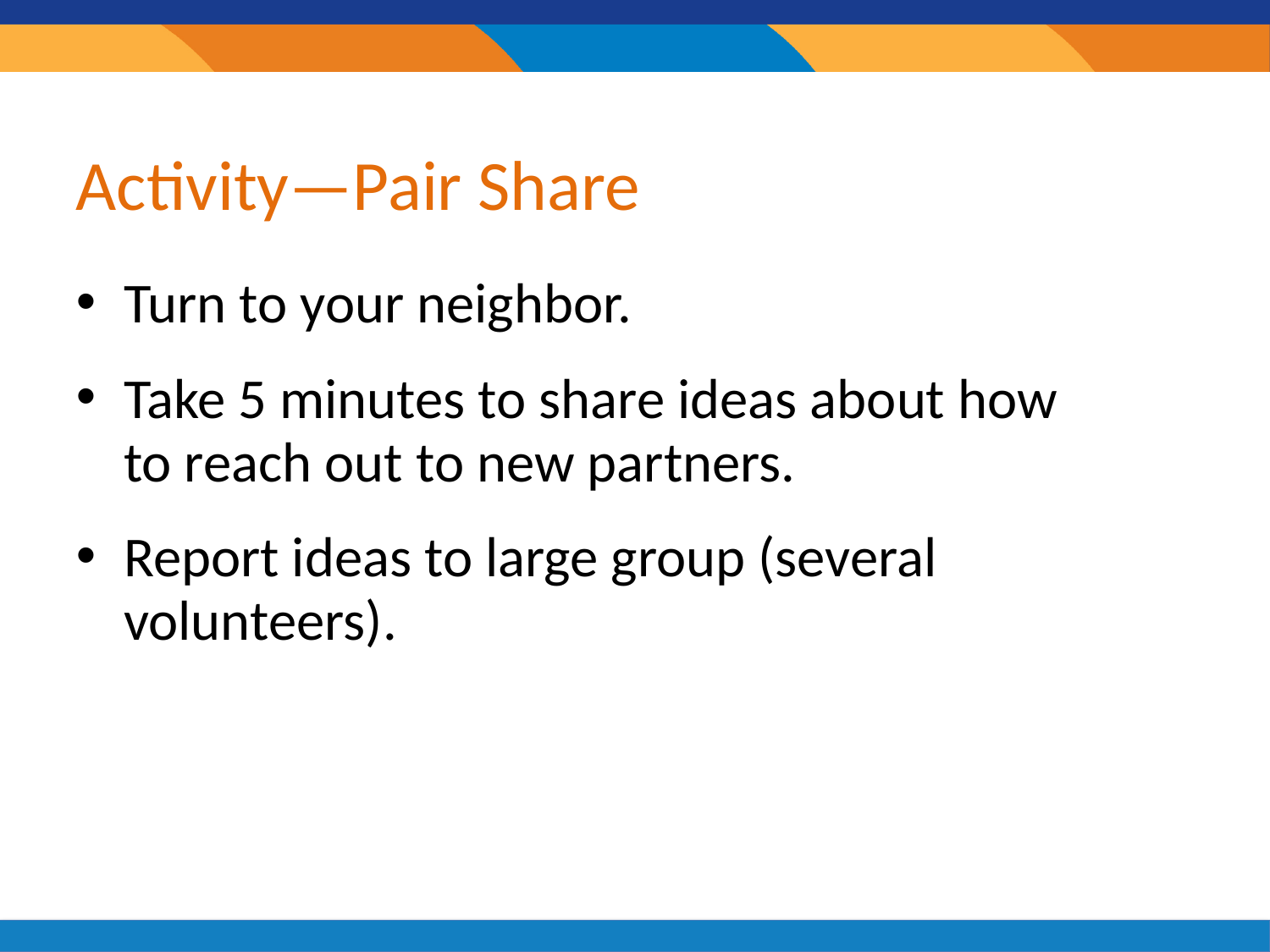

# Activity—Pair Share
Turn to your neighbor.
Take 5 minutes to share ideas about how to reach out to new partners.
Report ideas to large group (several volunteers).